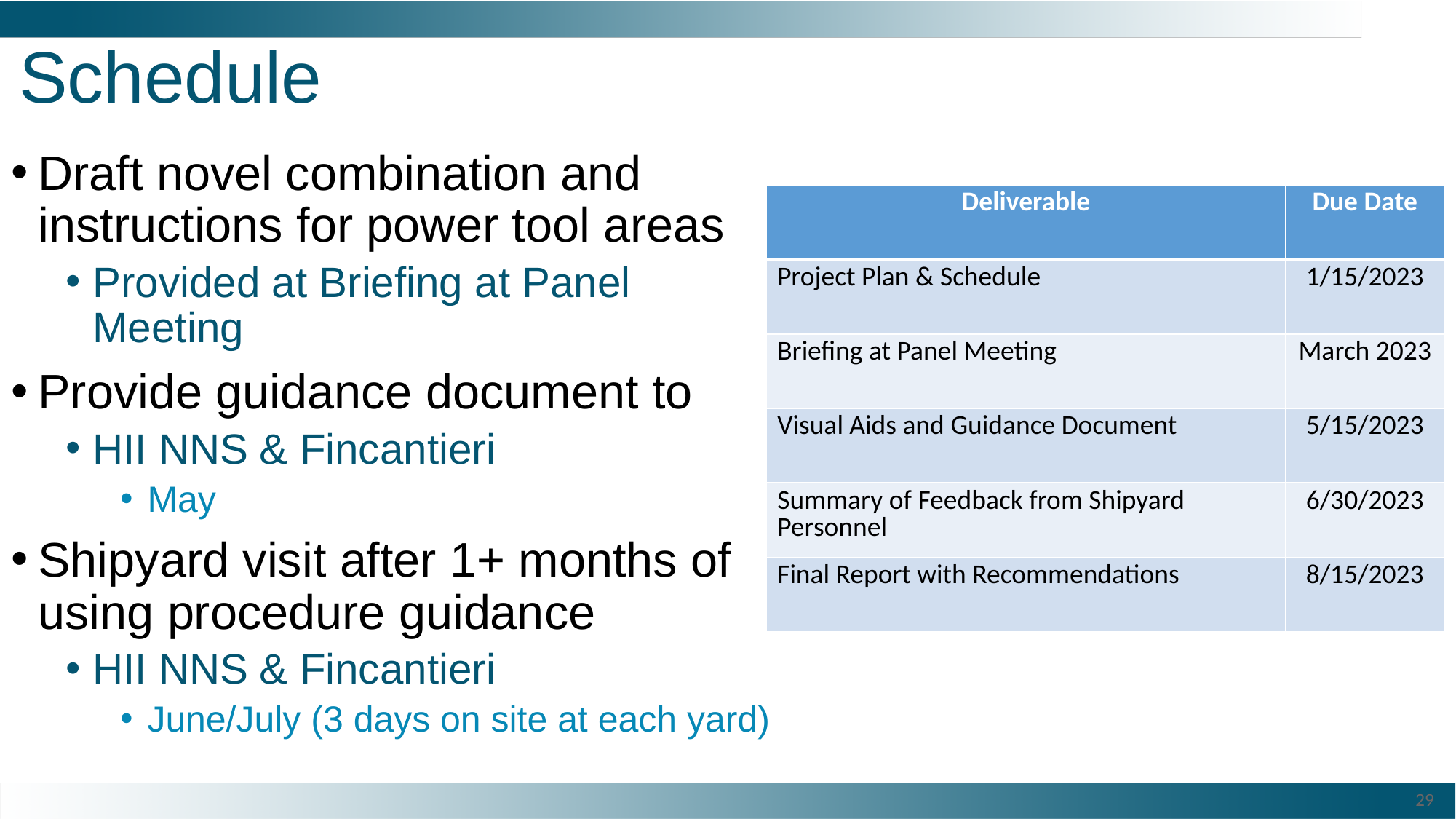

# Schedule
Draft novel combination and instructions for power tool areas
Provided at Briefing at Panel Meeting
Provide guidance document to
HII NNS & Fincantieri
May
Shipyard visit after 1+ months of using procedure guidance
HII NNS & Fincantieri
June/July (3 days on site at each yard)
| Deliverable | Due Date |
| --- | --- |
| Project Plan & Schedule | 1/15/2023 |
| Briefing at Panel Meeting | March 2023 |
| Visual Aids and Guidance Document | 5/15/2023 |
| Summary of Feedback from Shipyard Personnel | 6/30/2023 |
| Final Report with Recommendations | 8/15/2023 |
29